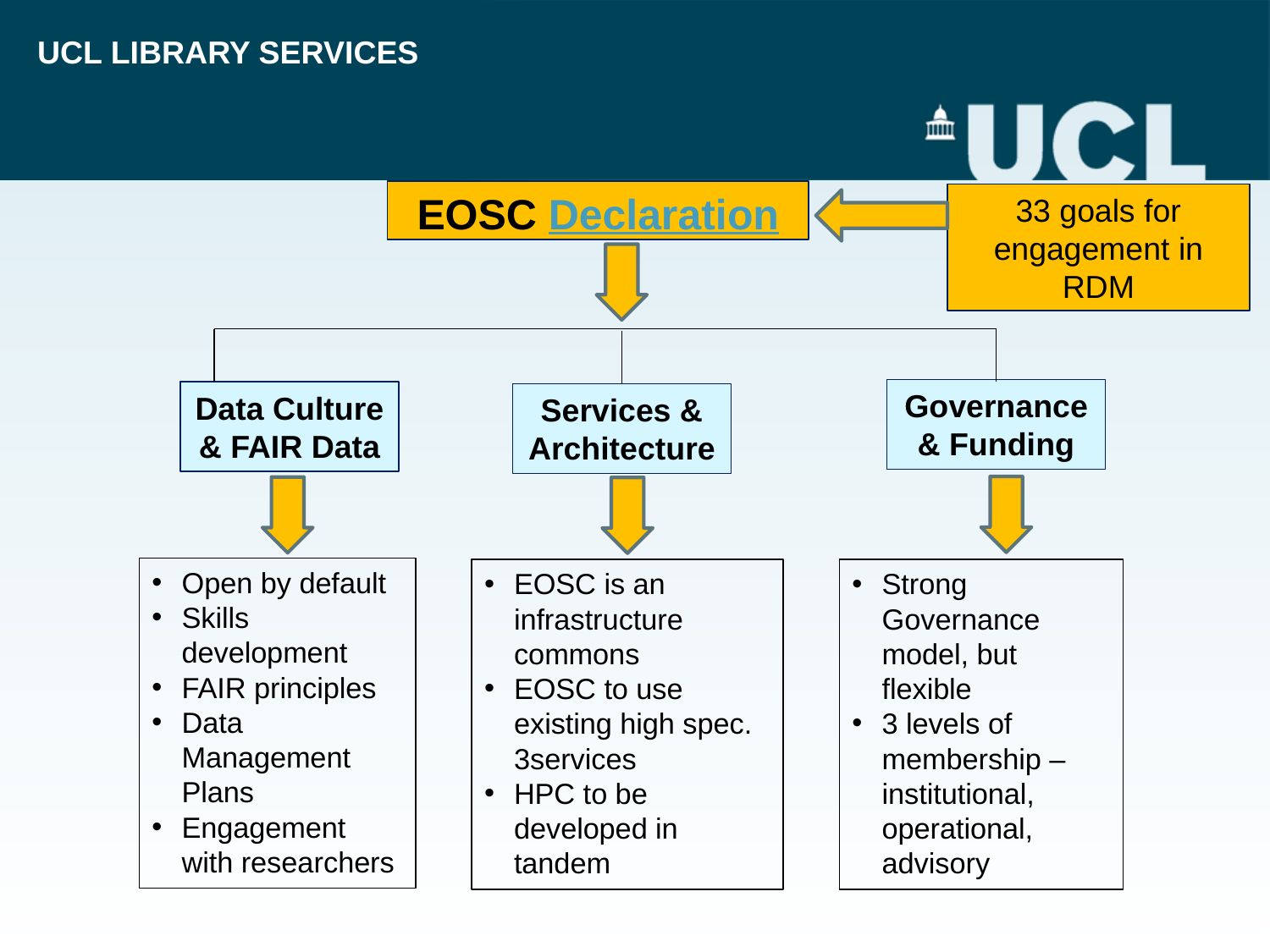

EOSC Declaration
33 goals for engagement in RDM

Governance & Funding
Data Culture
& FAIR Data
Services & Architecture

Open by default
Skills development
FAIR principles
Data Management Plans
Engagement with researchers
EOSC is an infrastructure commons
EOSC to use existing high spec. 3services
HPC to be developed in tandem
Strong Governance model, but flexible
3 levels of membership – institutional, operational,  advisory